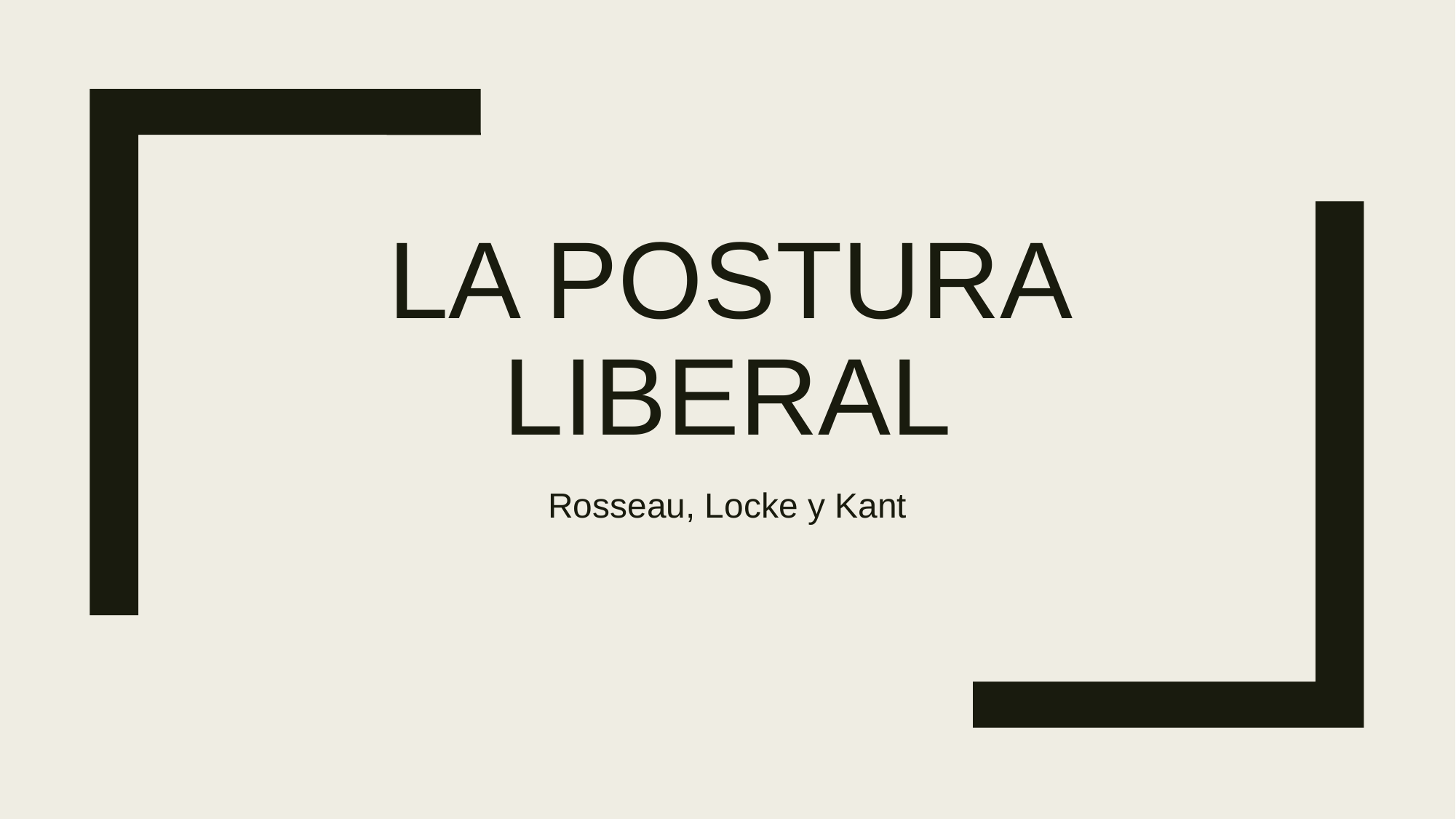

# LA POSTURA LIBERAL
Rosseau, Locke y Kant